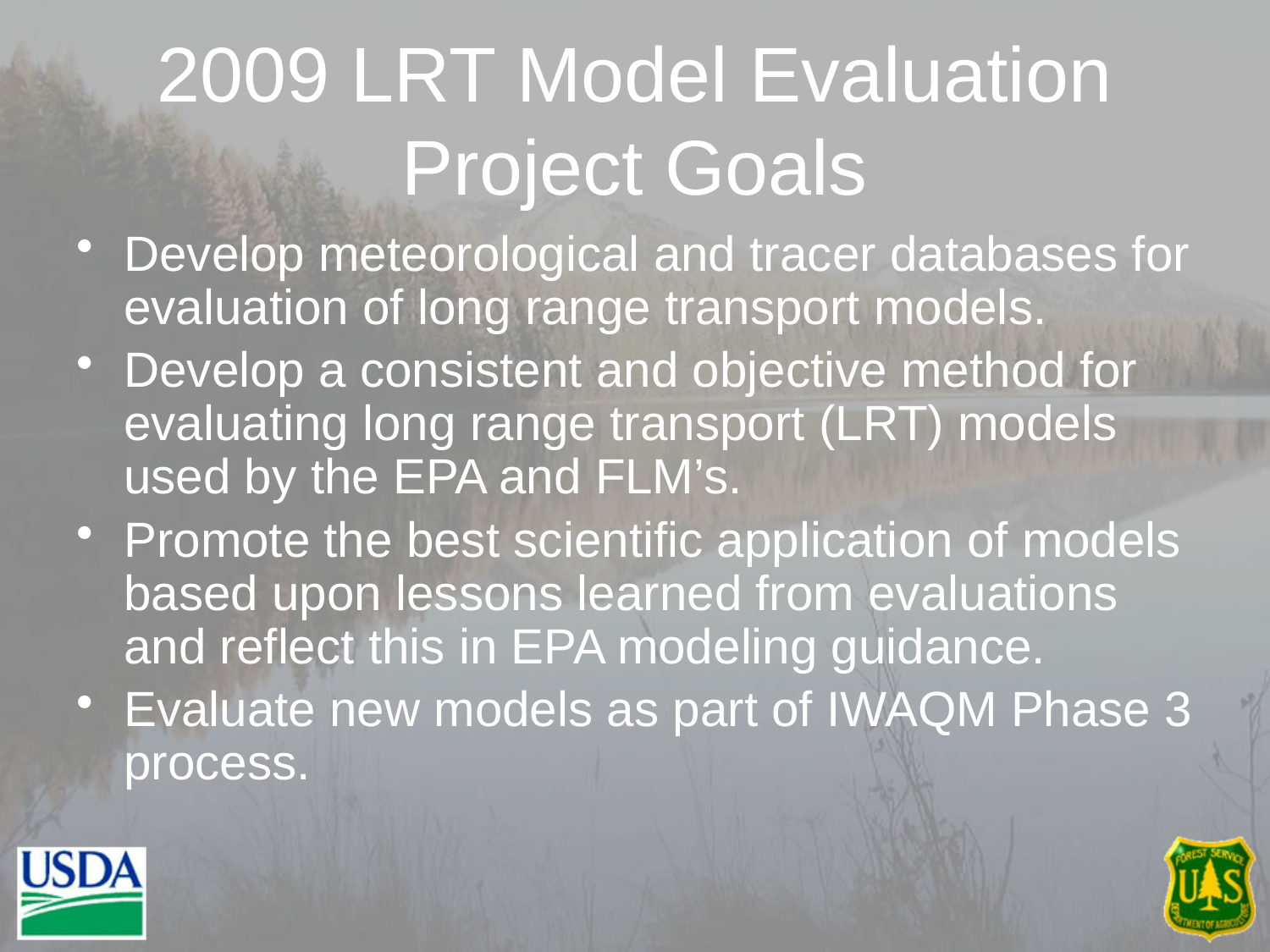

# 2009 LRT Model Evaluation Project Goals
Develop meteorological and tracer databases for evaluation of long range transport models.
Develop a consistent and objective method for
evaluating long range transport (LRT) models
used by the EPA and FLM’s.
Promote the best scientific application of models based upon lessons learned from evaluations and reflect this in EPA modeling guidance.
Evaluate new models as part of IWAQM Phase 3 process.